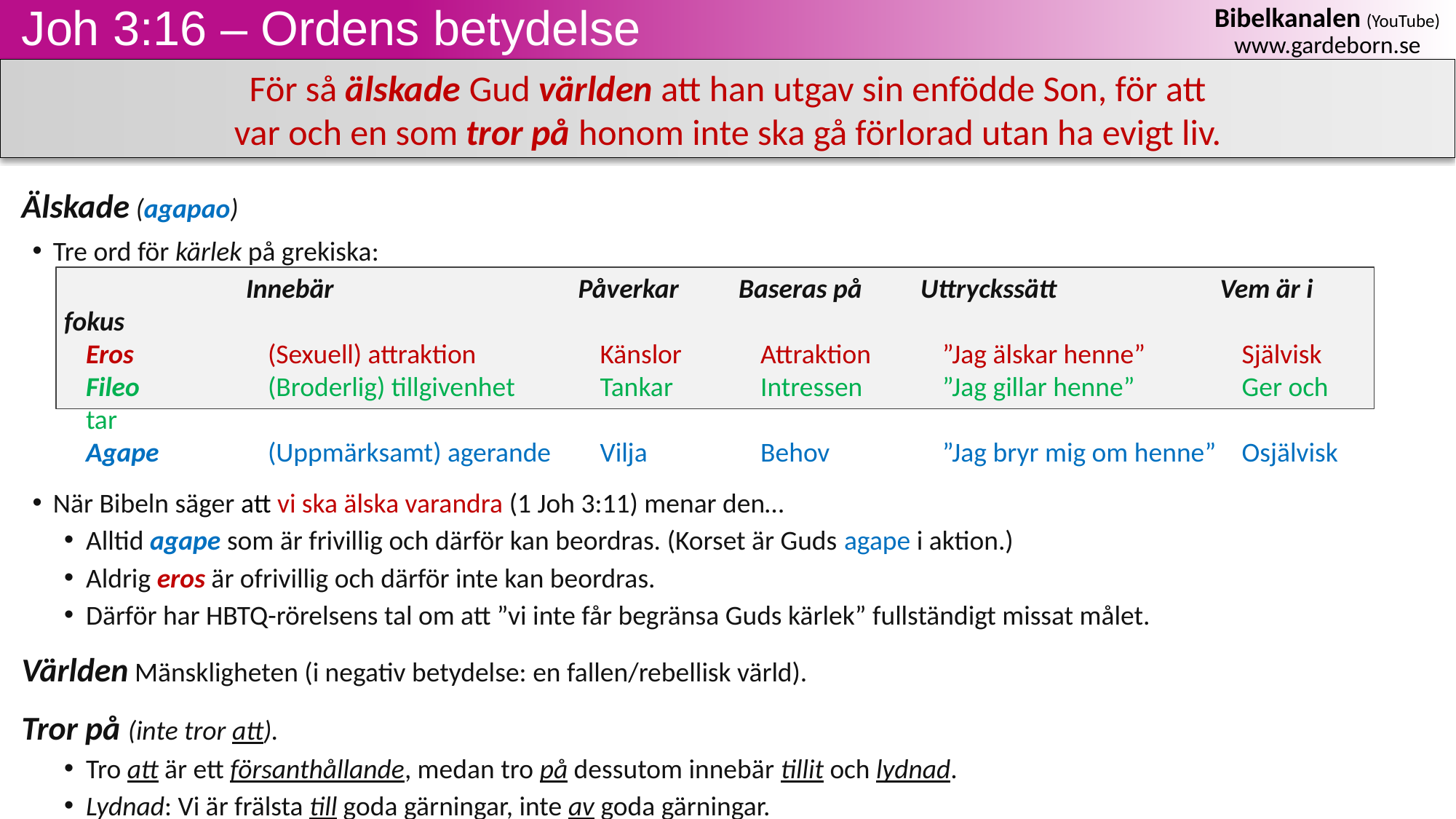

# Joh 3:16 – Ordens betydelse
För så älskade Gud världen att han utgav sin enfödde Son, för att
var och en som tror på honom inte ska gå förlorad utan ha evigt liv.
Älskade (agapao)
Tre ord för kärlek på grekiska:
	Innebär	Påverkar	Baseras på	Uttryckssätt	Vem är i fokus
Eros	(Sexuell) attraktion	Känslor	Attraktion	”Jag älskar henne”	Självisk
Fileo	(Broderlig) tillgivenhet	Tankar	Intressen	”Jag gillar henne”	Ger och tar
Agape	(Uppmärksamt) agerande	Vilja	Behov	”Jag bryr mig om henne”	Osjälvisk
När Bibeln säger att vi ska älska varandra (1 Joh 3:11) menar den…
Alltid agape som är frivillig och därför kan beordras. (Korset är Guds agape i aktion.)
Aldrig eros är ofrivillig och därför inte kan beordras.
Därför har HBTQ-rörelsens tal om att ”vi inte får begränsa Guds kärlek” fullständigt missat målet.
Världen Mänskligheten (i negativ betydelse: en fallen/rebellisk värld).
Tror på (inte tror att).
Tro att är ett försanthållande, medan tro på dessutom innebär tillit och lydnad.
Lydnad: Vi är frälsta till goda gärningar, inte av goda gärningar.